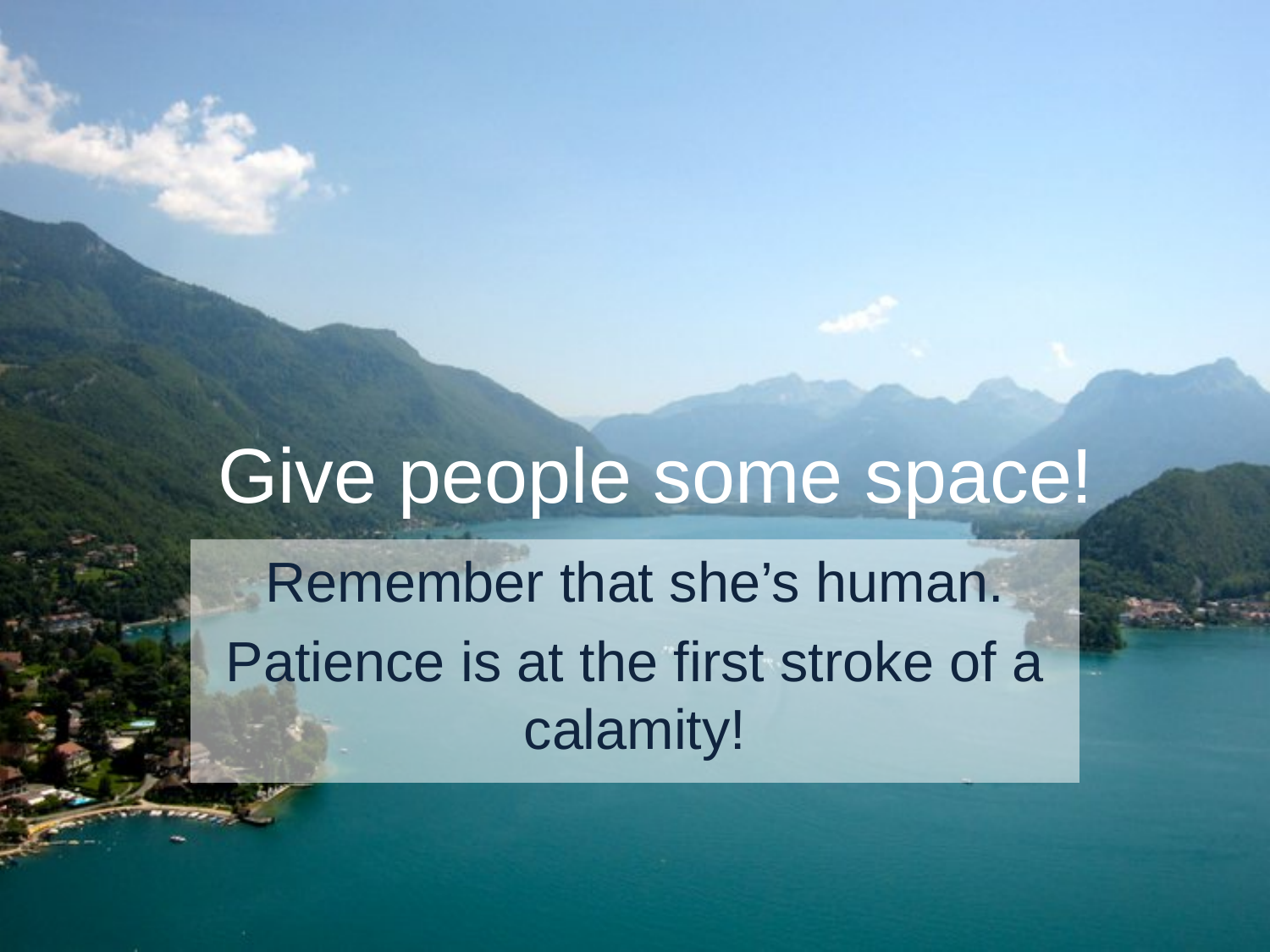

# Give people some space!
Remember that she’s human.
Patience is at the first stroke of a calamity!